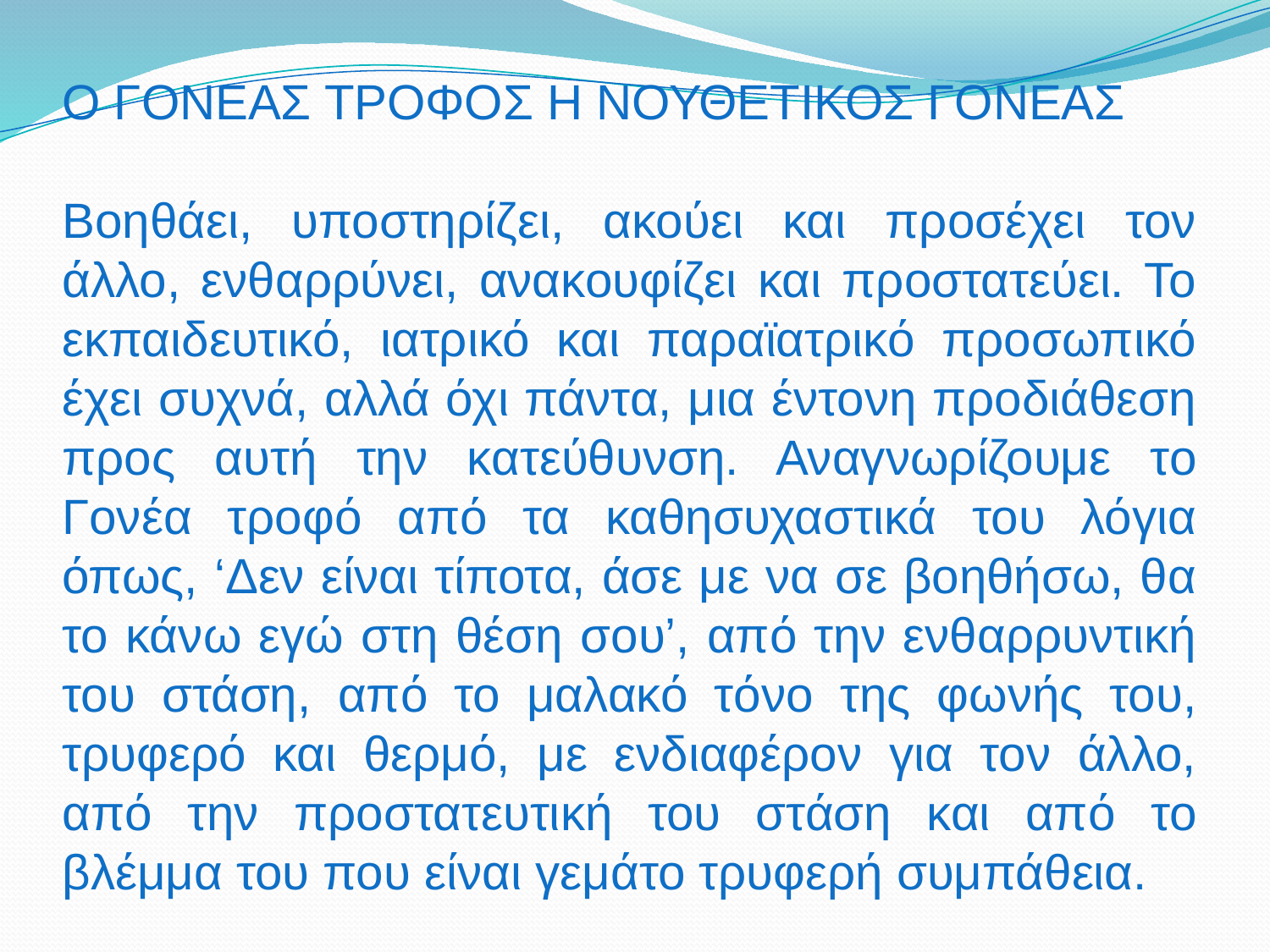

Ο ΓΟΝΕΑΣ ΤΡΟΦΟΣ Η ΝΟΥΘΕΤΙΚΟΣ ΓΟΝΕΑΣ

Βοηθάει, υποστηρίζει, ακούει και προσέχει τον άλλο, ενθαρρύνει, ανακουφίζει και προστατεύει. Το εκπαιδευτικό, ιατρικό και παραϊατρικό προσωπικό έχει συχνά, αλλά όχι πάντα, μια έντονη προδιάθεση προς αυτή την κατεύθυνση. Αναγνωρίζουμε το Γονέα τροφό από τα καθησυχαστικά του λόγια όπως, ‘Δεν είναι τίποτα, άσε με να σε βοηθήσω, θα το κάνω εγώ στη θέση σου’, από την ενθαρρυντική του στάση, από το μαλακό τόνο της φωνής του, τρυφερό και θερμό, με ενδιαφέρον για τον άλλο, από την προστατευτική του στάση και από το βλέμμα του που είναι γεμάτο τρυφερή συμπάθεια.